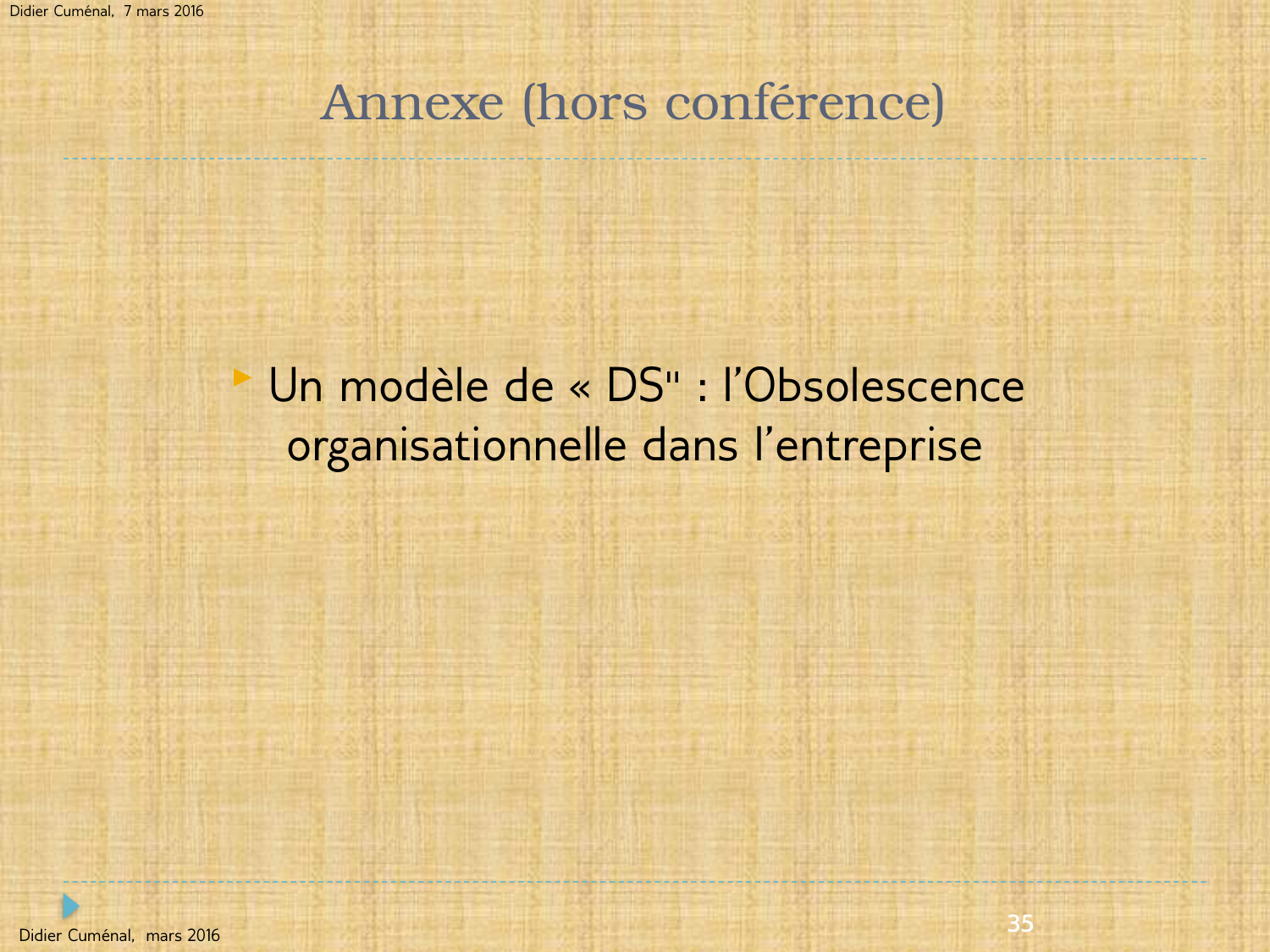

# Annexe (hors conférence)
Un modèle de « DS" : l’Obsolescence organisationnelle dans l’entreprise
35